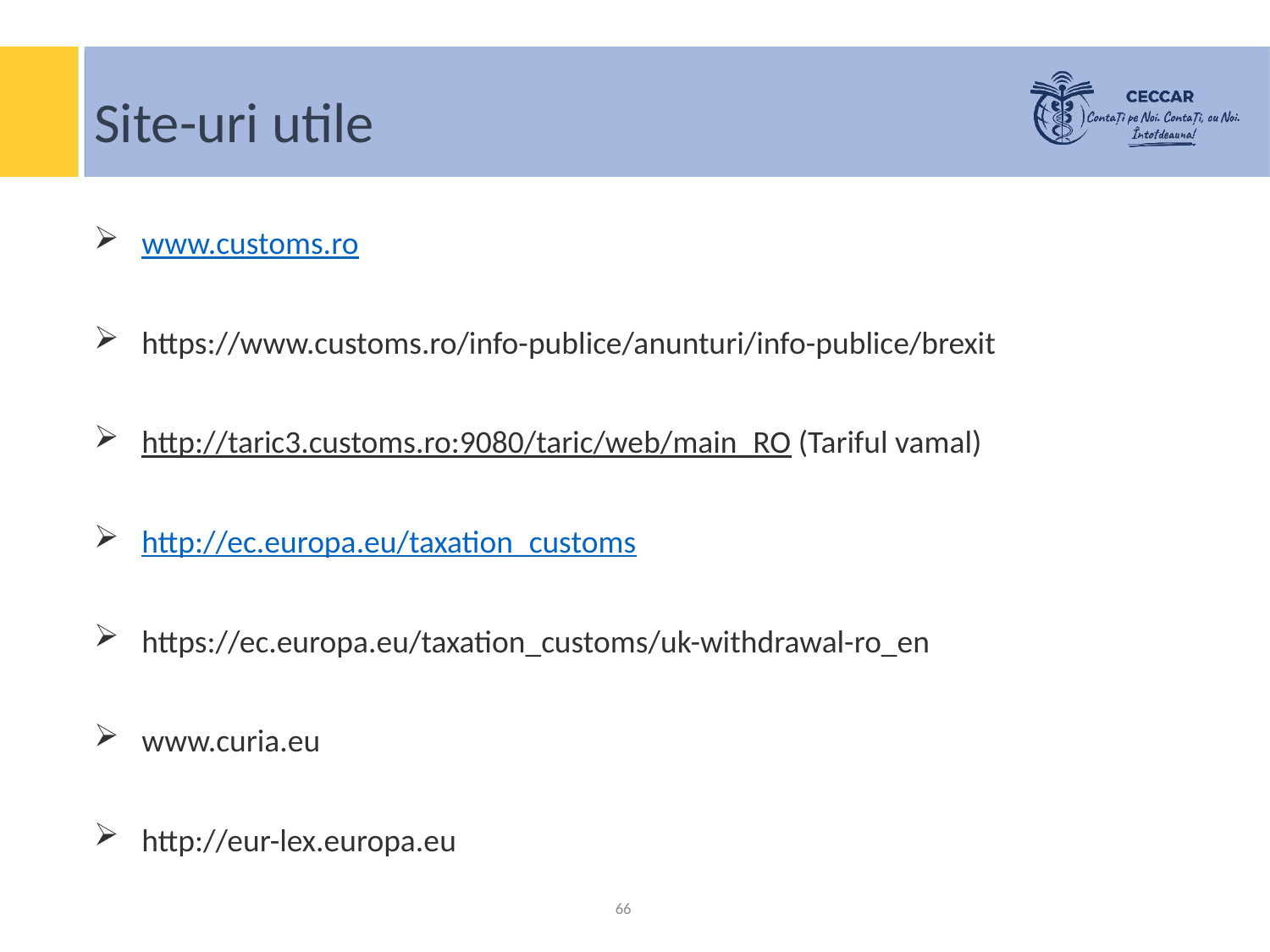

Site-uri utile
www.customs.ro
https://www.customs.ro/info-publice/anunturi/info-publice/brexit
http://taric3.customs.ro:9080/taric/web/main_RO (Tariful vamal)
http://ec.europa.eu/taxation_customs
https://ec.europa.eu/taxation_customs/uk-withdrawal-ro_en
www.curia.eu
http://eur-lex.europa.eu
66